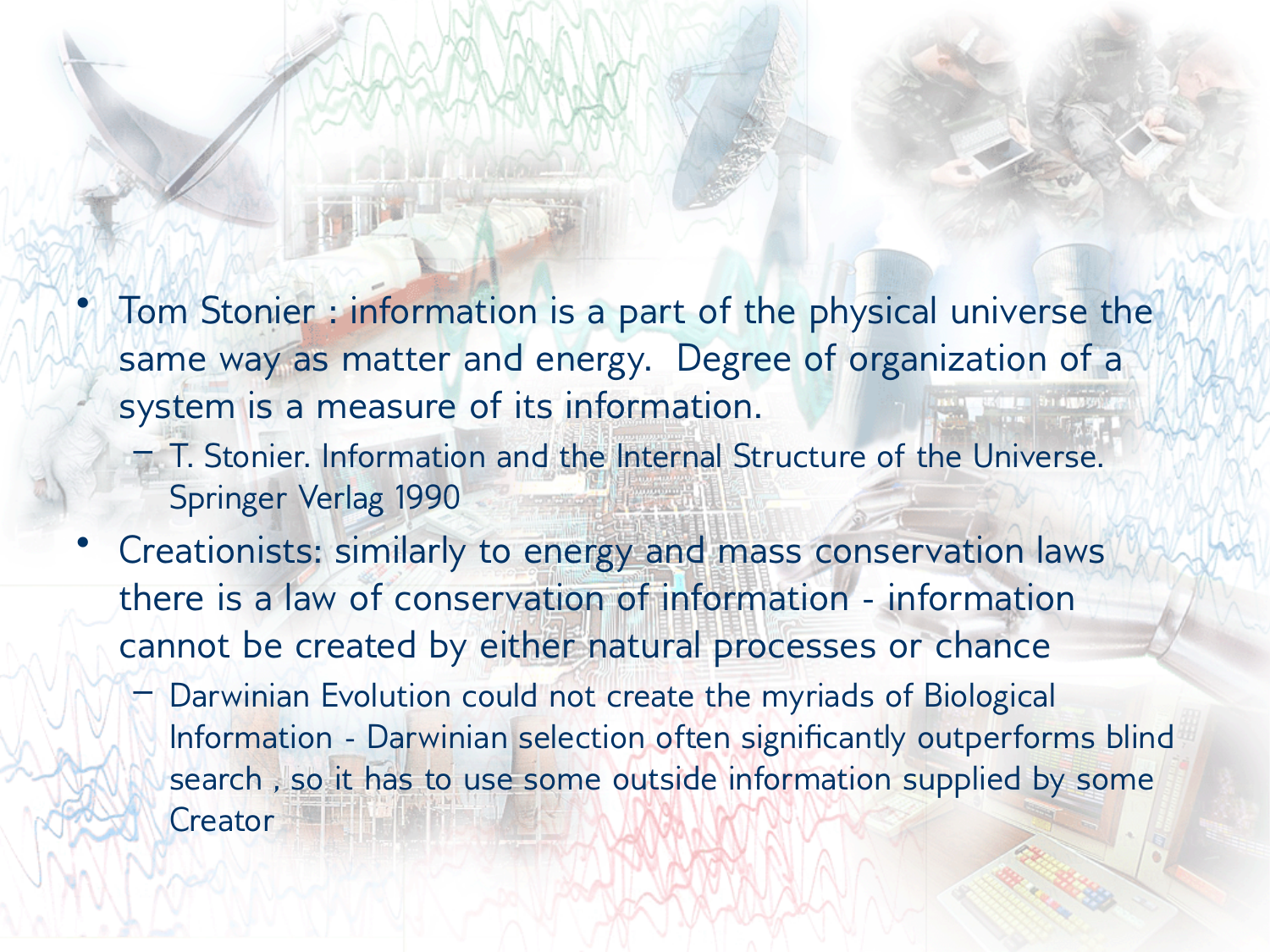

#

Tom Stonier : information is a part of the physical universe the same way as matter and energy.  Degree of organization of a system is a measure of its information.
T. Stonier. Information and the Internal Structure of the Universe. Springer Verlag 1990
Creationists: similarly to energy and mass conservation laws there is a law of conservation of information - information cannot be created by either natural processes or chance
Darwinian Evolution could not create the myriads of Biological Information - Darwinian selection often significantly outperforms blind search , so it has to use some outside information supplied by some Creator